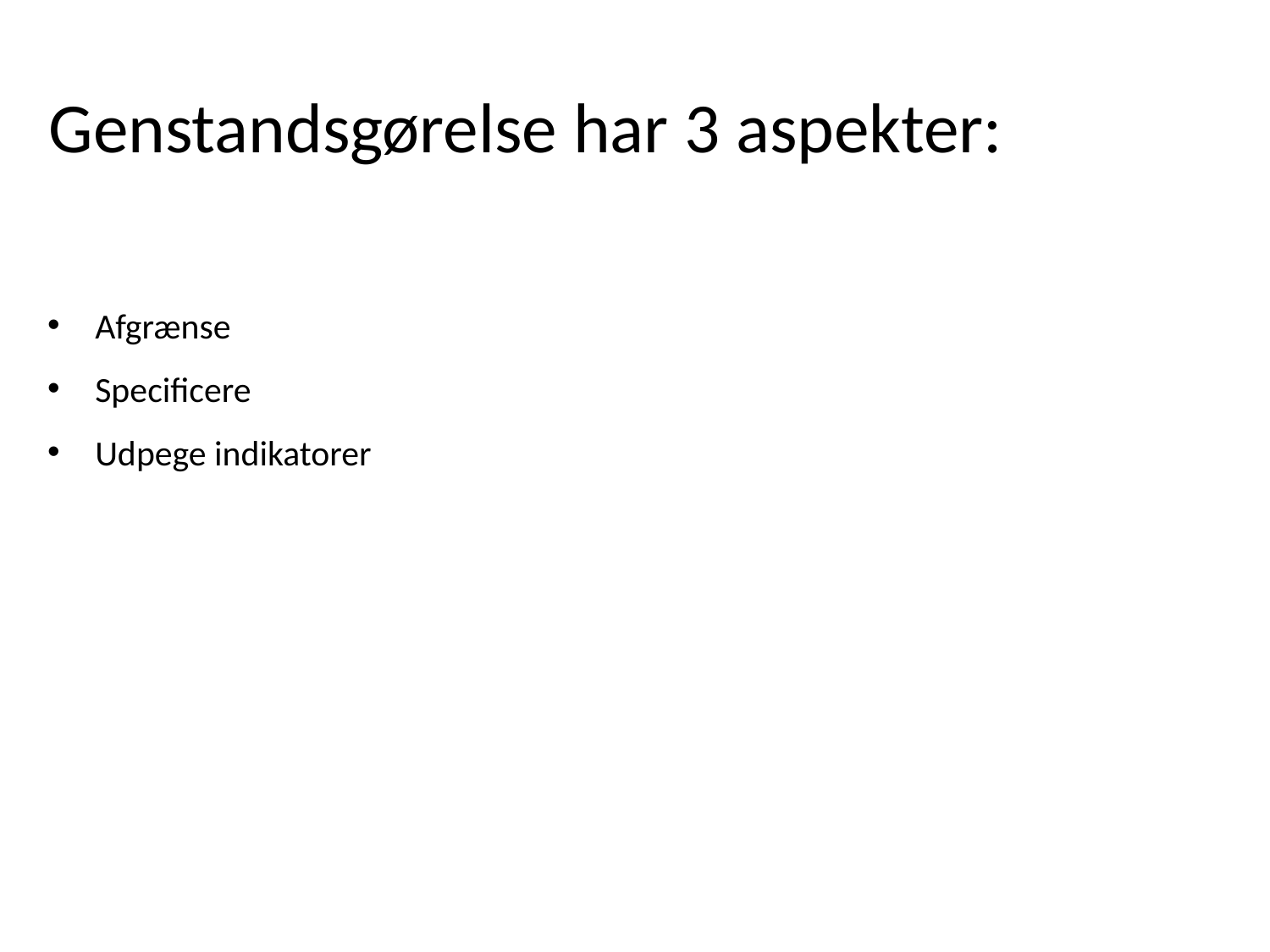

# Genstandsgørelse har 3 aspekter:
Afgrænse
Specificere
Udpege indikatorer